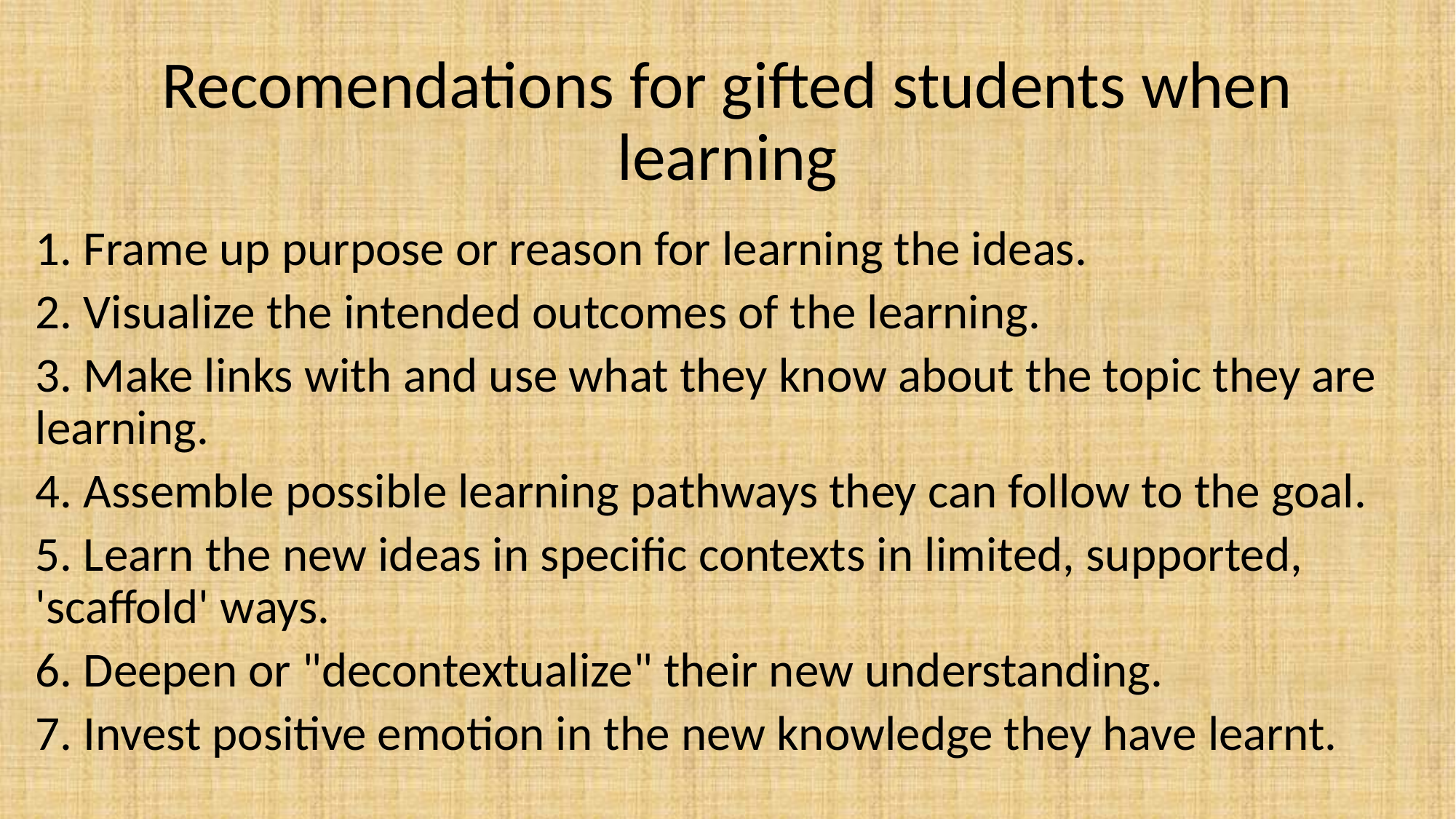

# Recomendations for gifted students when learning
1. Frame up purpose or reason for learning the ideas.
2. Visualize the intended outcomes of the learning.
3. Make links with and use what they know about the topic they are learning.
4. Assemble possible learning pathways they can follow to the goal.
5. Learn the new ideas in specific contexts in limited, supported, 'scaffold' ways.
6. Deepen or "decontextualize" their new understanding.
7. Invest positive emotion in the new knowledge they have learnt.